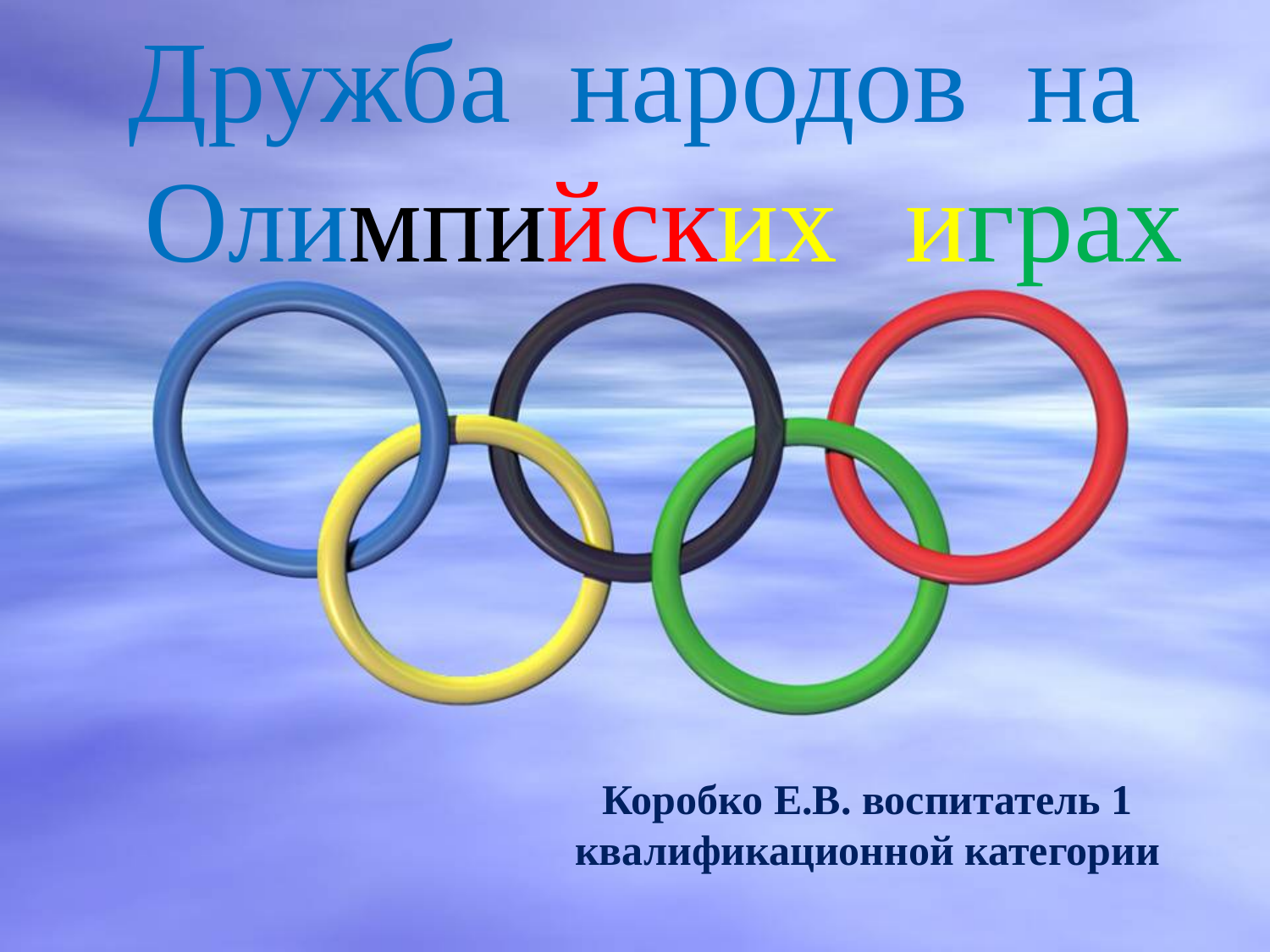

Дружба  народов  на
  Олимпийских  играх

Коробко Е.В. воспитатель 1 квалификационной категории